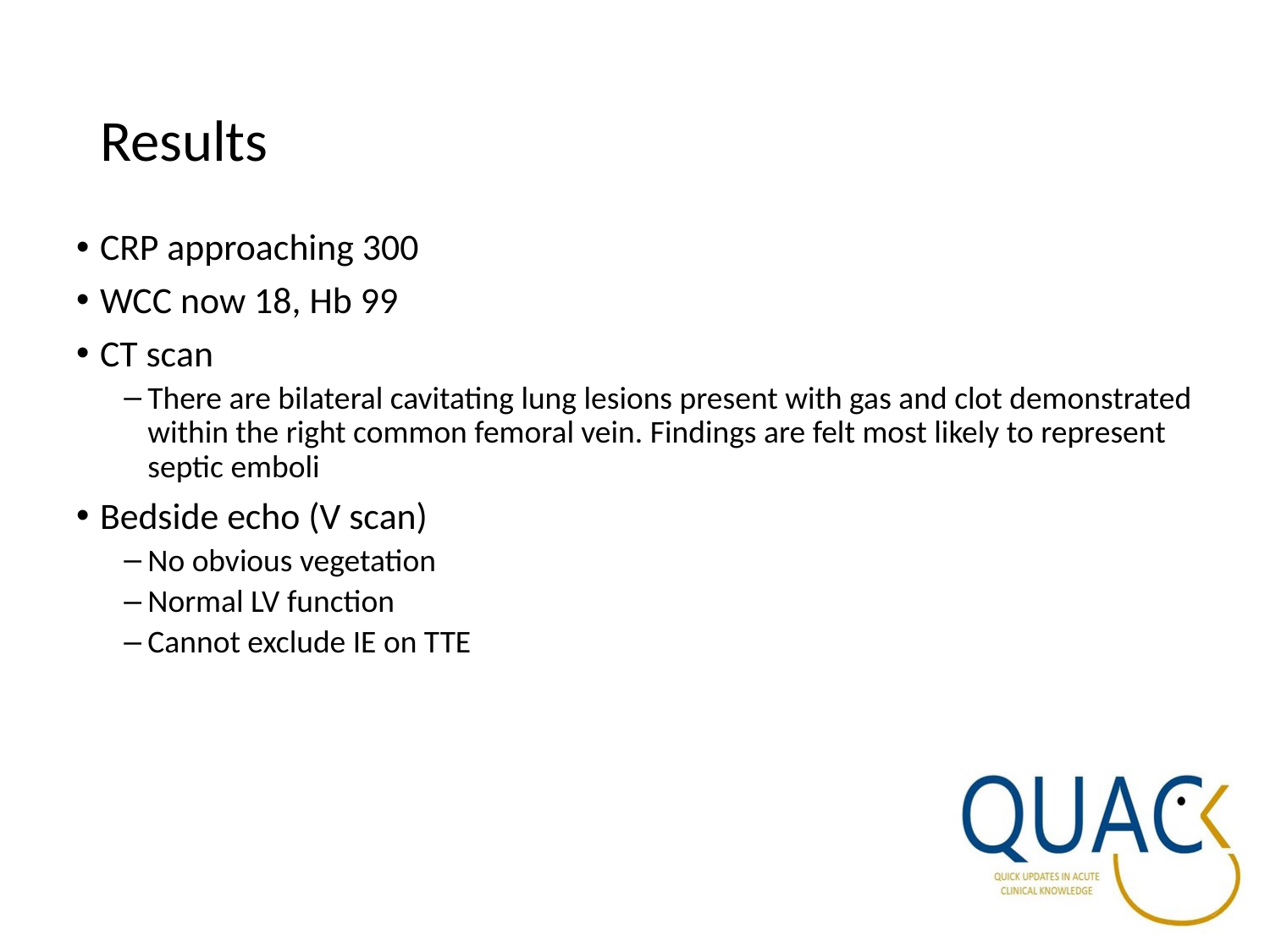

# Results
CRP approaching 300
WCC now 18, Hb 99
CT scan
There are bilateral cavitating lung lesions present with gas and clot demonstrated within the right common femoral vein. Findings are felt most likely to represent septic emboli
Bedside echo (V scan)
No obvious vegetation
Normal LV function
Cannot exclude IE on TTE